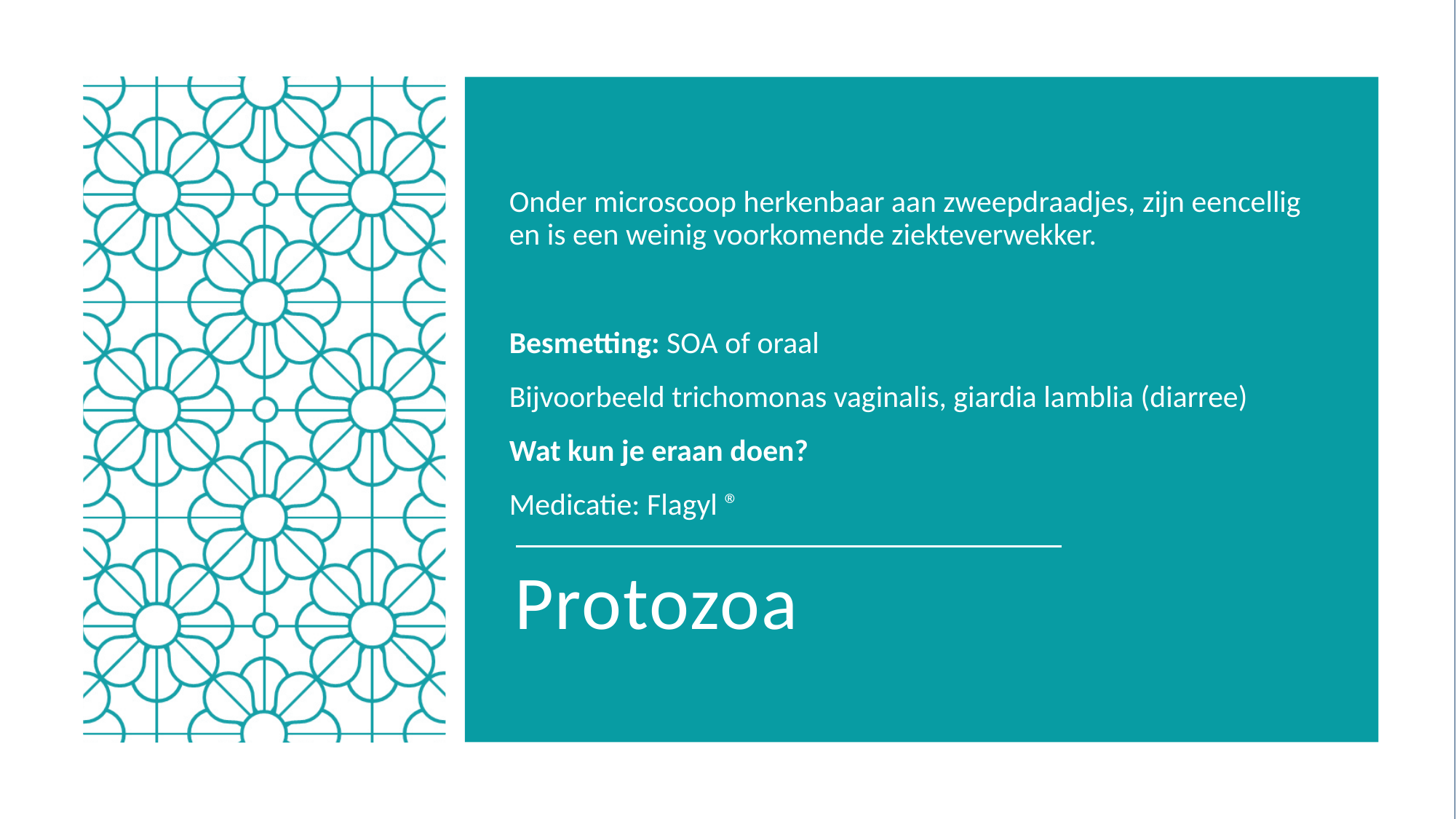

Onder microscoop herkenbaar aan zweepdraadjes, zijn eencellig en is een weinig voorkomende ziekteverwekker.

Besmetting: SOA of oraal
Bijvoorbeeld trichomonas vaginalis, giardia lamblia (diarree)
Wat kun je eraan doen?
Medicatie: Flagyl ®
# Protozoa